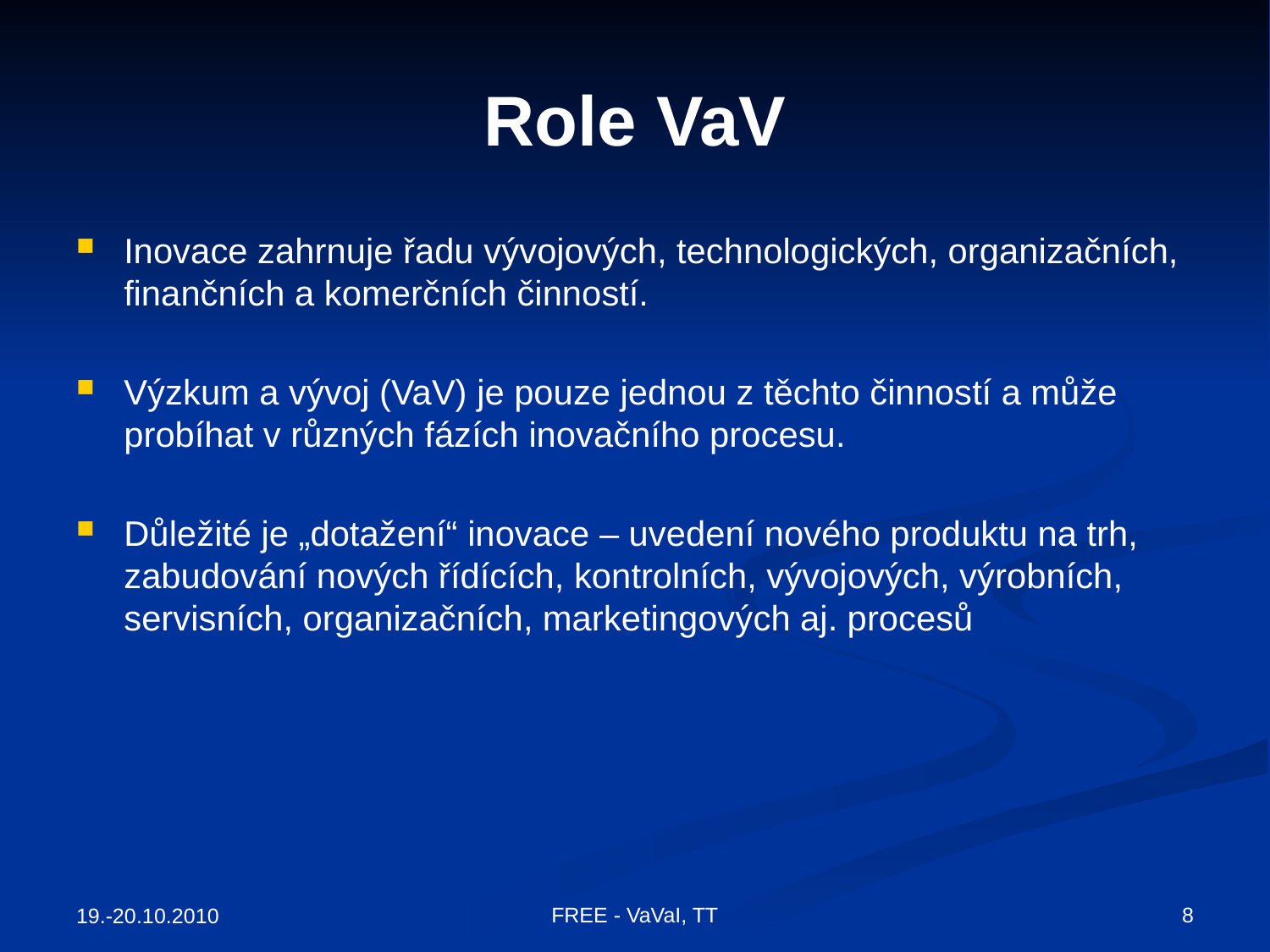

# Role VaV
Inovace zahrnuje řadu vývojových, technologických, organizačních, finančních a komerčních činností.

Výzkum a vývoj (VaV) je pouze jednou z těchto činností a může probíhat v různých fázích inovačního procesu.

Důležité je „dotažení“ inovace – uvedení nového produktu na trh, zabudování nových řídících, kontrolních, vývojových, výrobních, servisních, organizačních, marketingových aj. procesů

FREE - VaVaI, TT
8
19.-20.10.2010